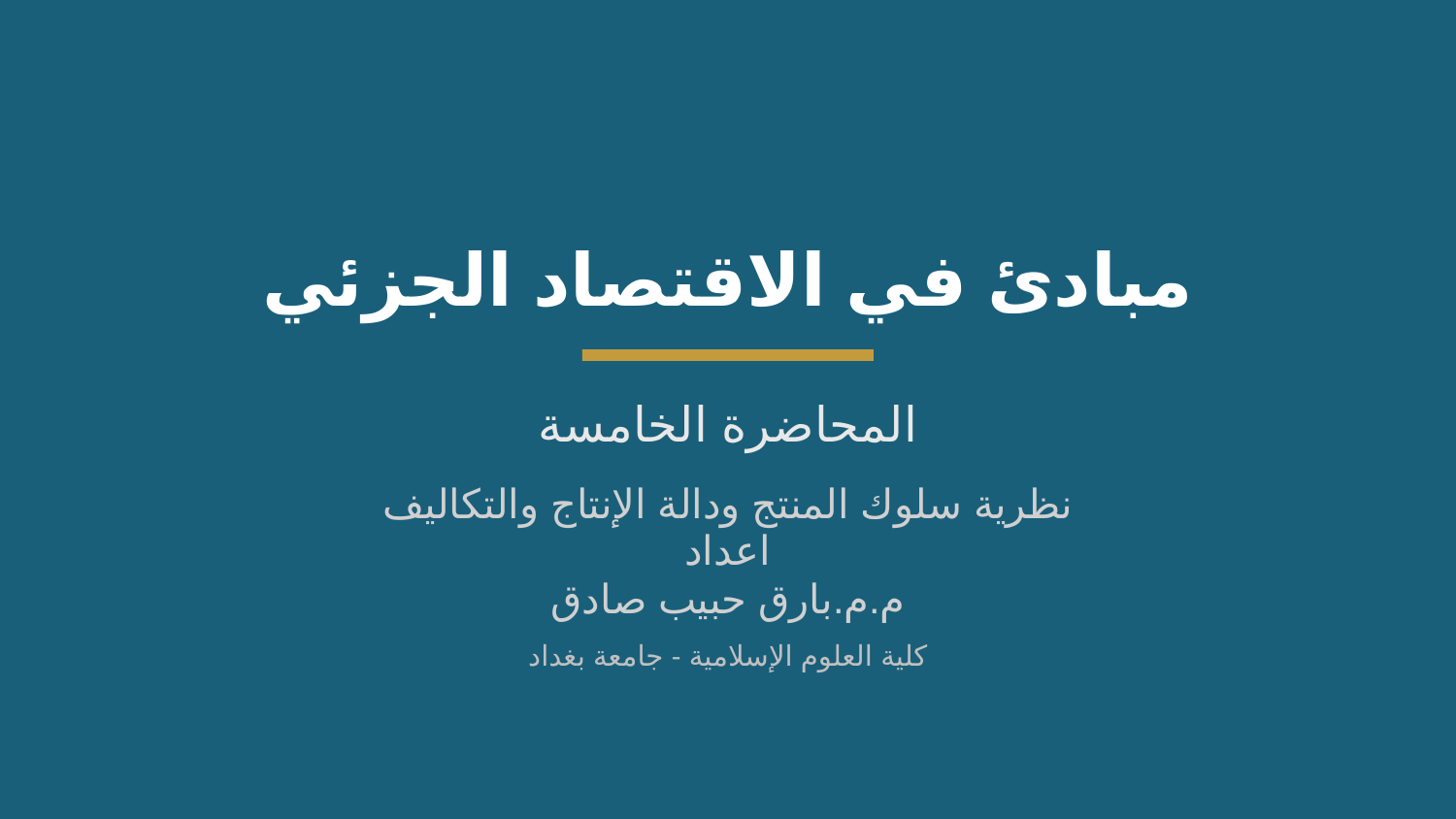

مبادئ في الاقتصاد الجزئي

المحاضرة الخامسة
نظرية سلوك المنتج ودالة الإنتاج والتكاليف
اعداد
م.م.بارق حبيب صادق
كلية العلوم الإسلامية - جامعة بغداد